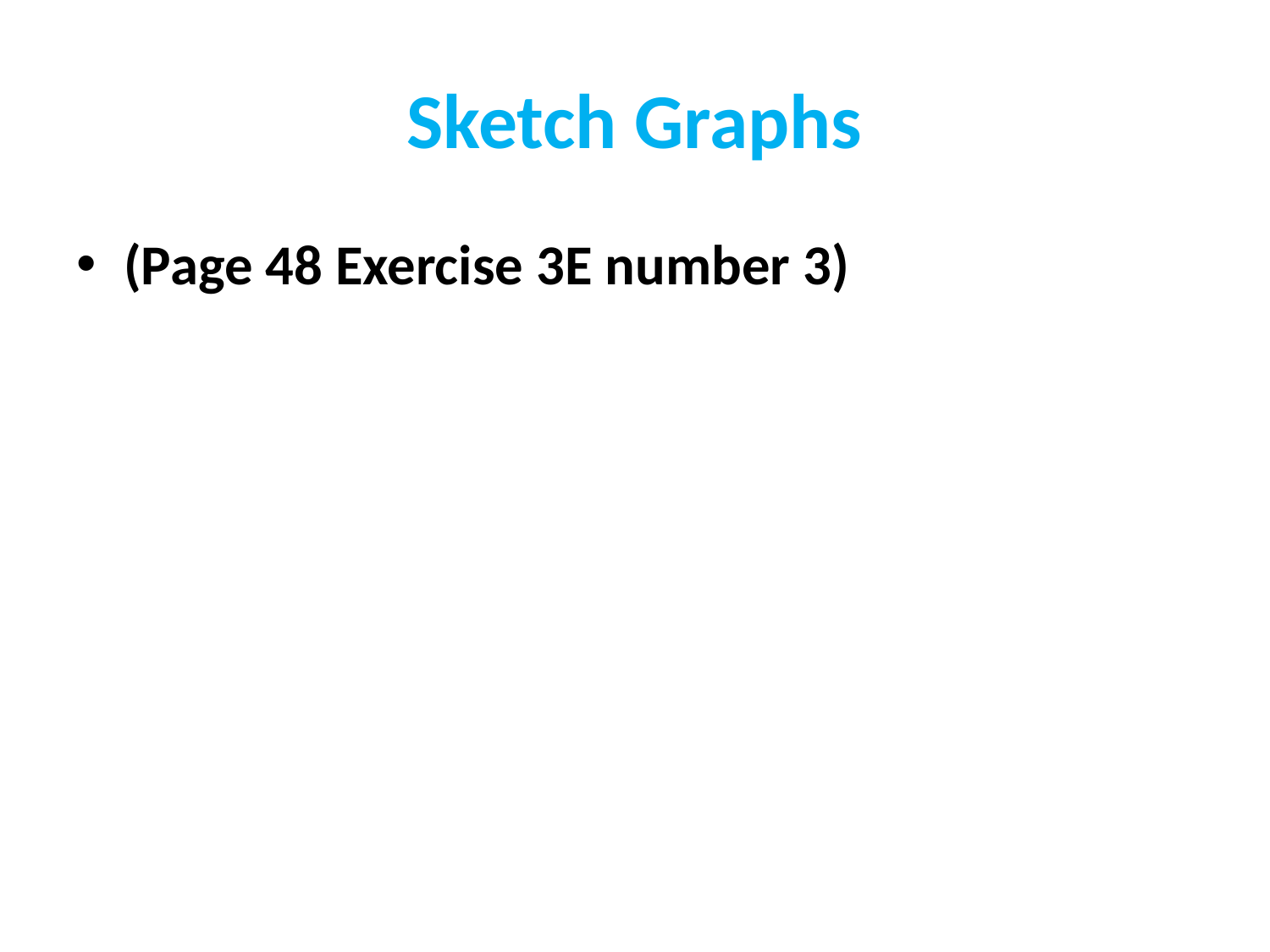

# Sketch Graphs
(Page 48 Exercise 3E number 3)